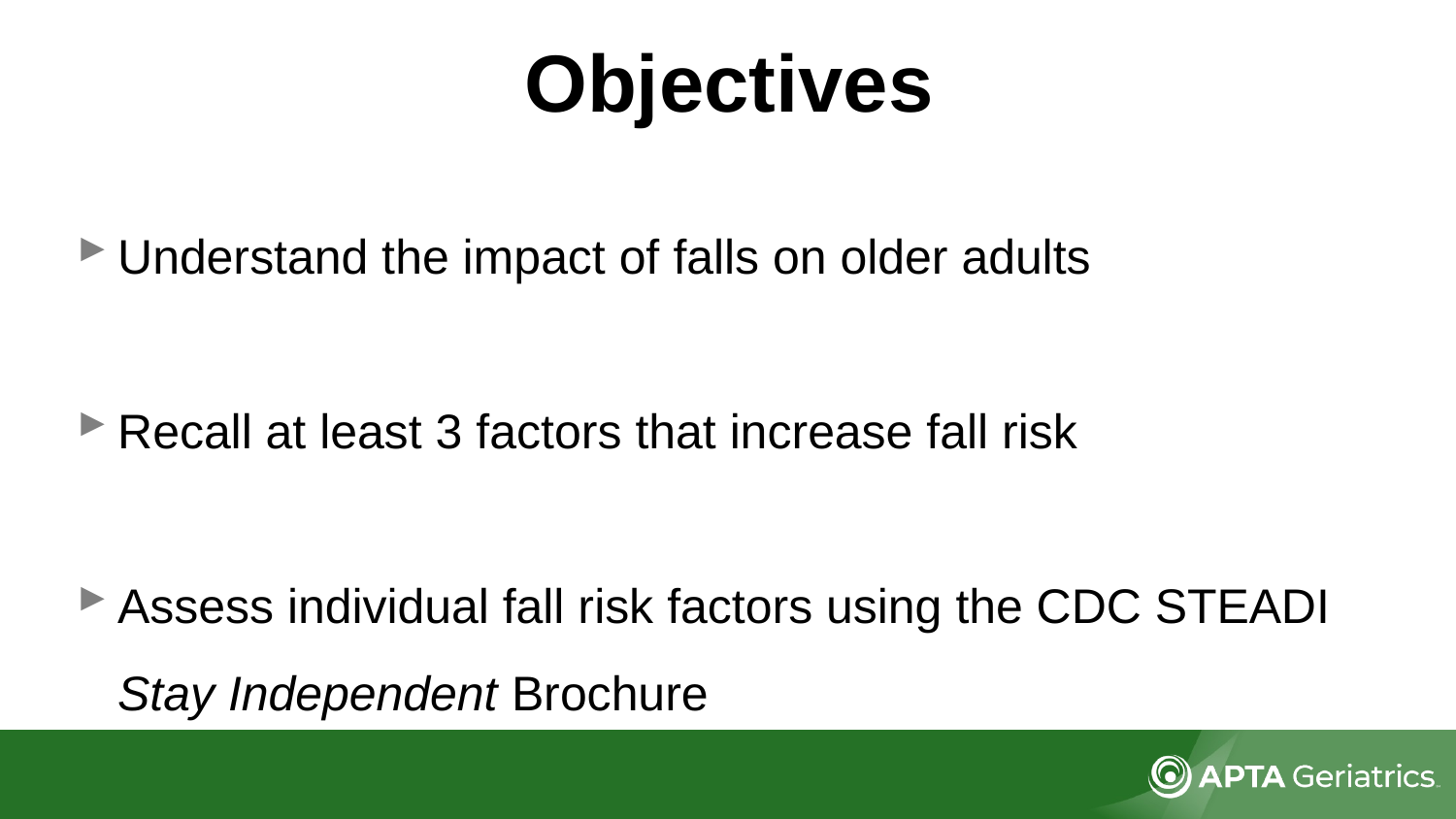

# Objectives
Understand the impact of falls on older adults

Recall at least 3 factors that increase fall risk

Assess individual fall risk factors using the CDC STEADI Stay Independent Brochure